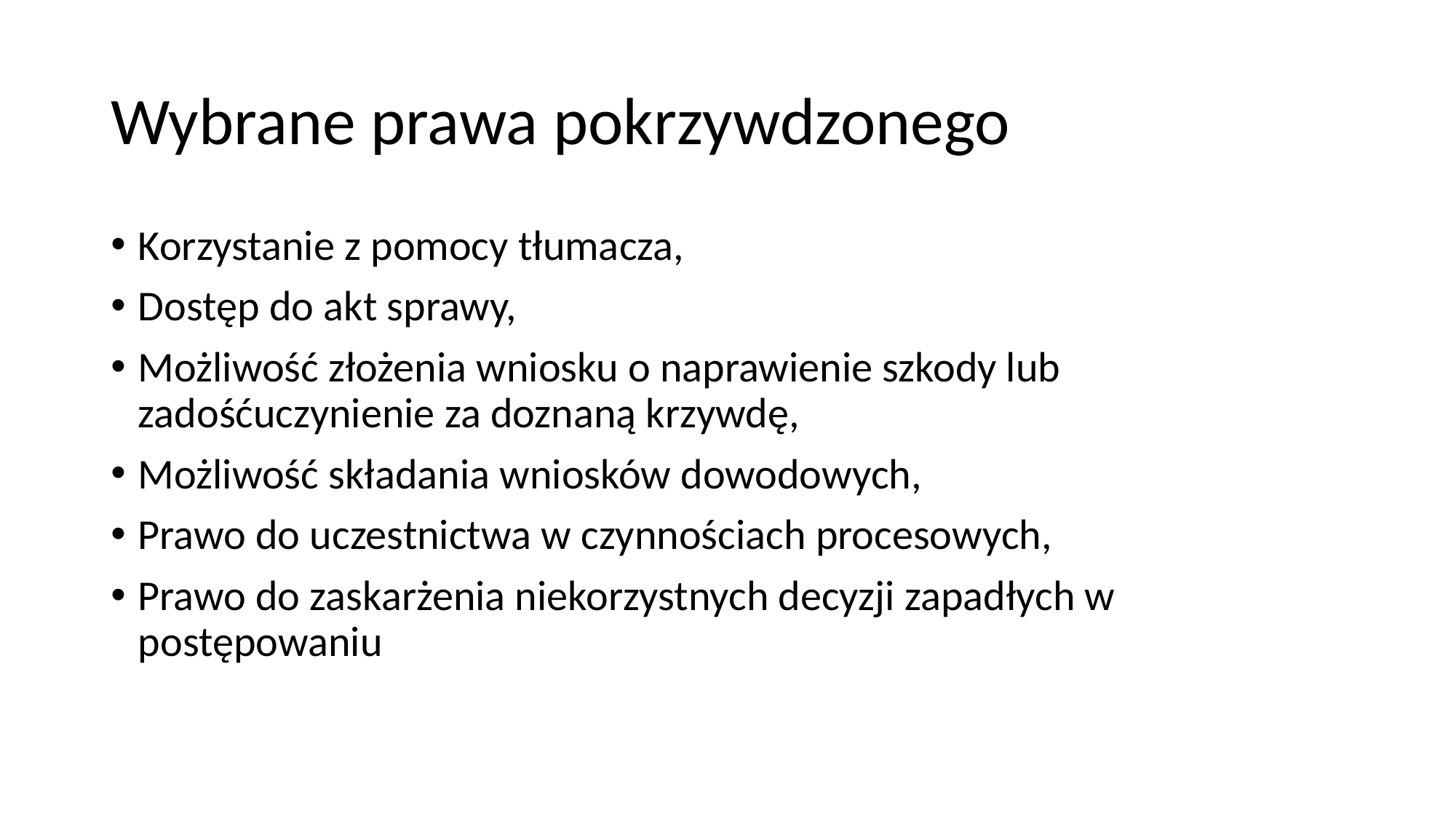

# Wybrane prawa pokrzywdzonego
Korzystanie z pomocy tłumacza,
Dostęp do akt sprawy,
Możliwość złożenia wniosku o naprawienie szkody lub zadośćuczynienie za doznaną krzywdę,
Możliwość składania wniosków dowodowych,
Prawo do uczestnictwa w czynnościach procesowych,
Prawo do zaskarżenia niekorzystnych decyzji zapadłych w postępowaniu